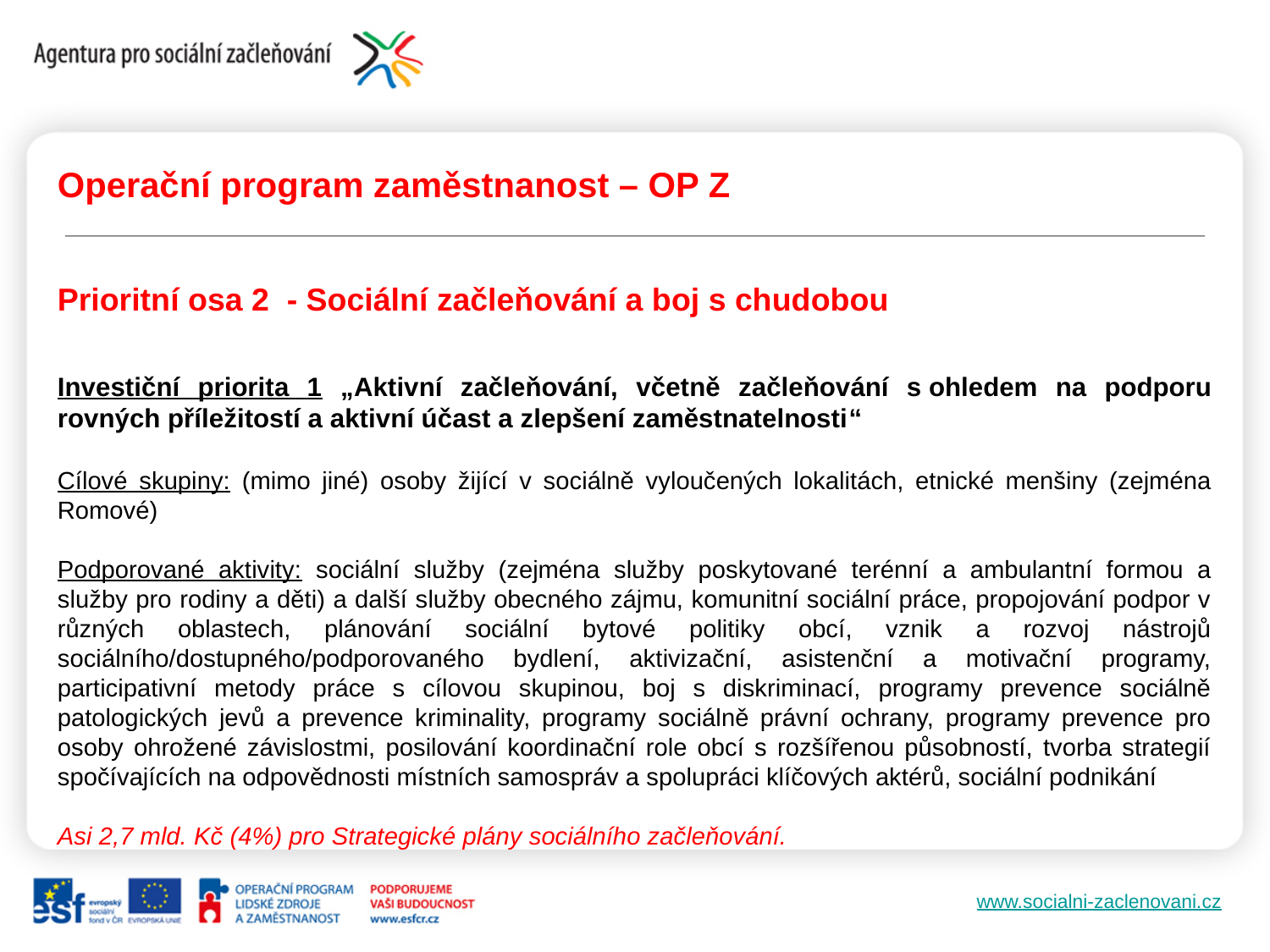

Operační program zaměstnanost – OP Z

Prioritní osa 2  - Sociální začleňování a boj s chudobou

Investiční priorita 1 „Aktivní začleňování, včetně začleňování s ohledem na podporu rovných příležitostí a aktivní účast a zlepšení zaměstnatelnosti“

Cílové skupiny: (mimo jiné) osoby žijící v sociálně vyloučených lokalitách, etnické menšiny (zejména Romové)

Podporované aktivity: sociální služby (zejména služby poskytované terénní a ambulantní formou a služby pro rodiny a děti) a další služby obecného zájmu, komunitní sociální práce, propojování podpor v různých oblastech, plánování sociální bytové politiky obcí, vznik a rozvoj nástrojů sociálního/dostupného/podporovaného bydlení, aktivizační, asistenční a motivační programy, participativní metody práce s cílovou skupinou, boj s diskriminací, programy prevence sociálně patologických jevů a prevence kriminality, programy sociálně právní ochrany, programy prevence pro osoby ohrožené závislostmi, posilování koordinační role obcí s rozšířenou působností, tvorba strategií spočívajících na odpovědnosti místních samospráv a spolupráci klíčových aktérů, sociální podnikání

Asi 2,7 mld. Kč (4%) pro Strategické plány sociálního začleňování.